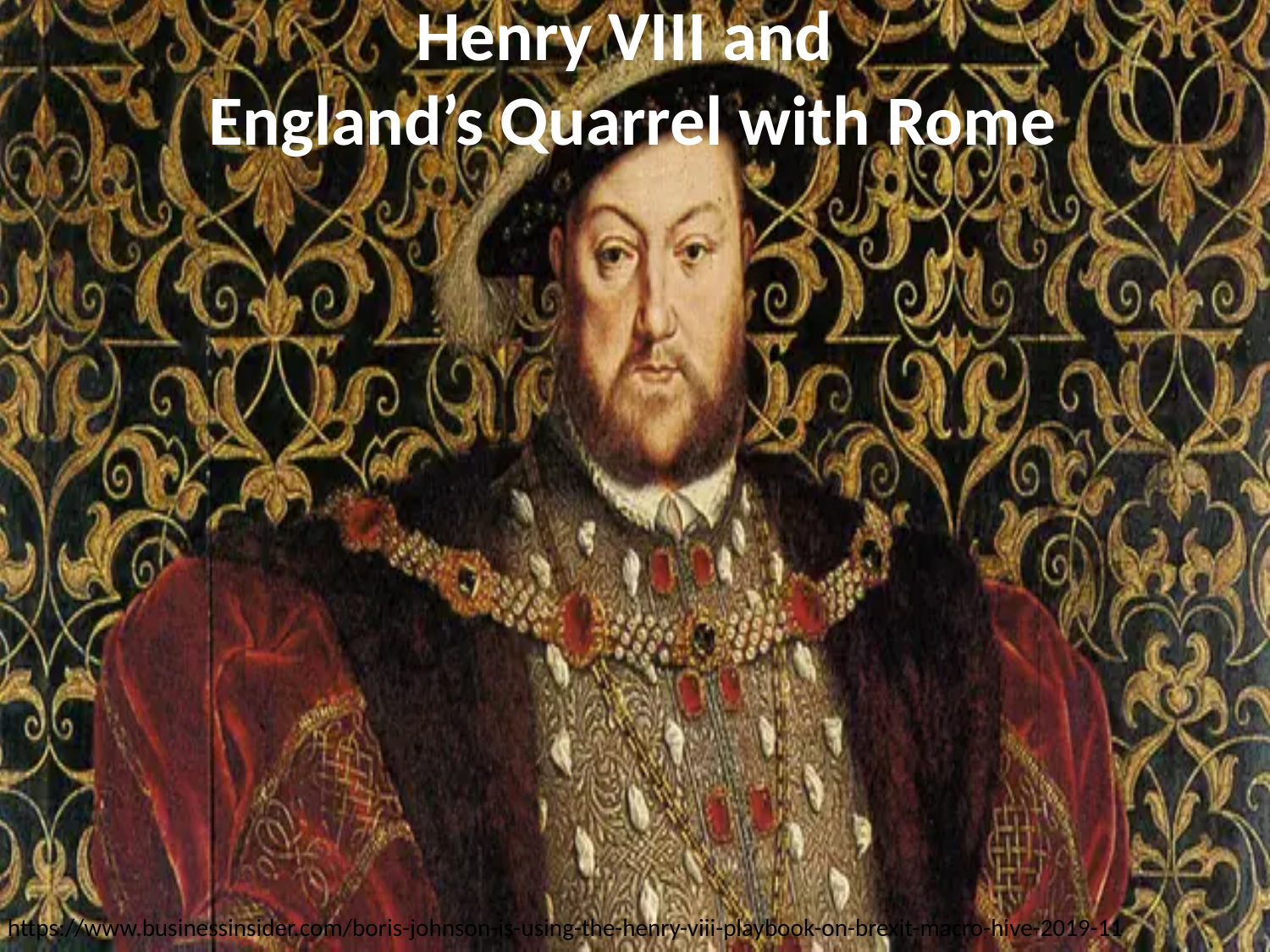

# Henry VIII and England’s Quarrel with Rome
https://www.businessinsider.com/boris-johnson-is-using-the-henry-viii-playbook-on-brexit-macro-hive-2019-11